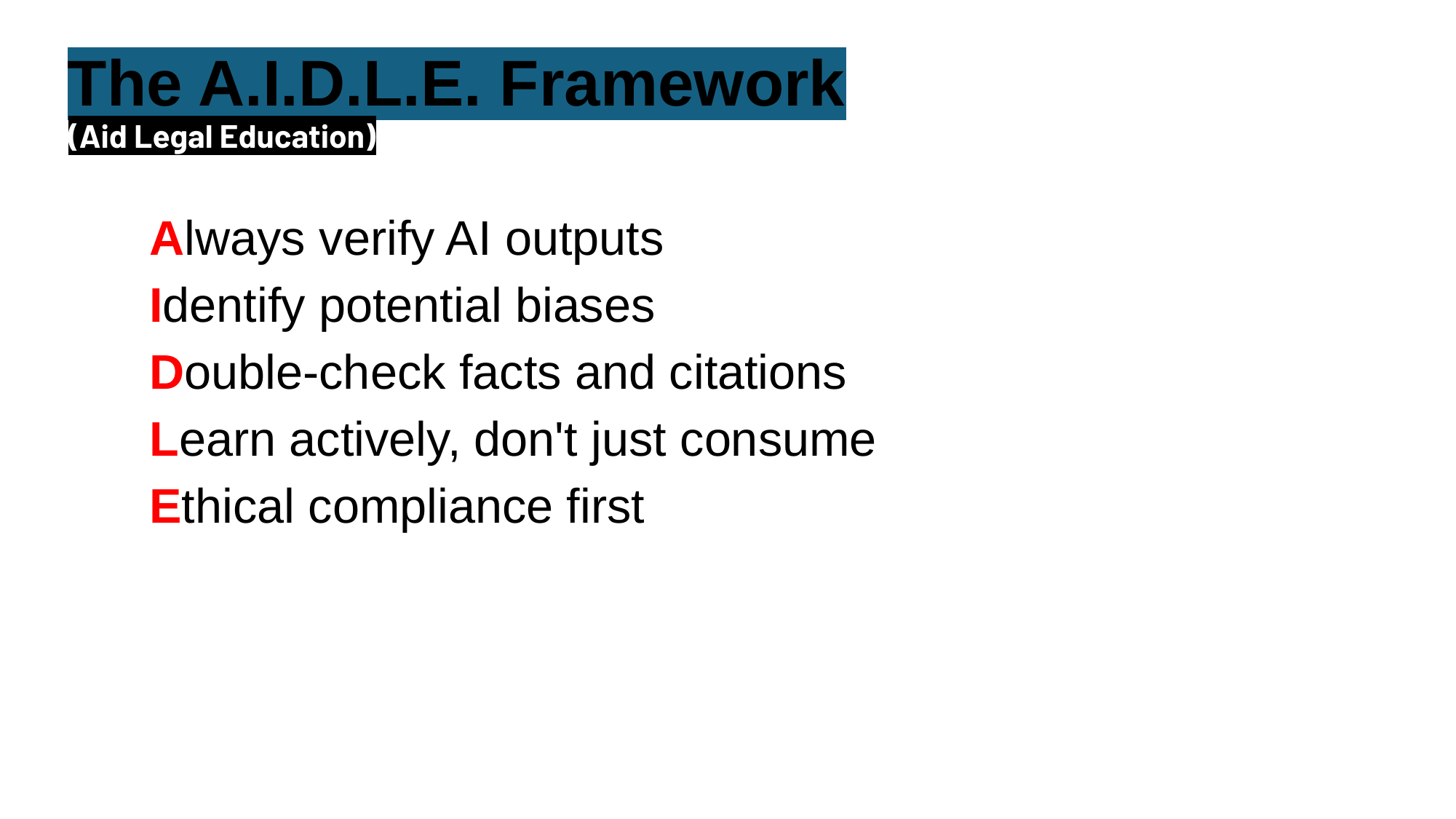

# The A.I.D.L.E. Framework
(Aid Legal Education)
Always verify AI outputs
Identify potential biases
Double-check facts and citations
Learn actively, don't just consume
Ethical compliance first